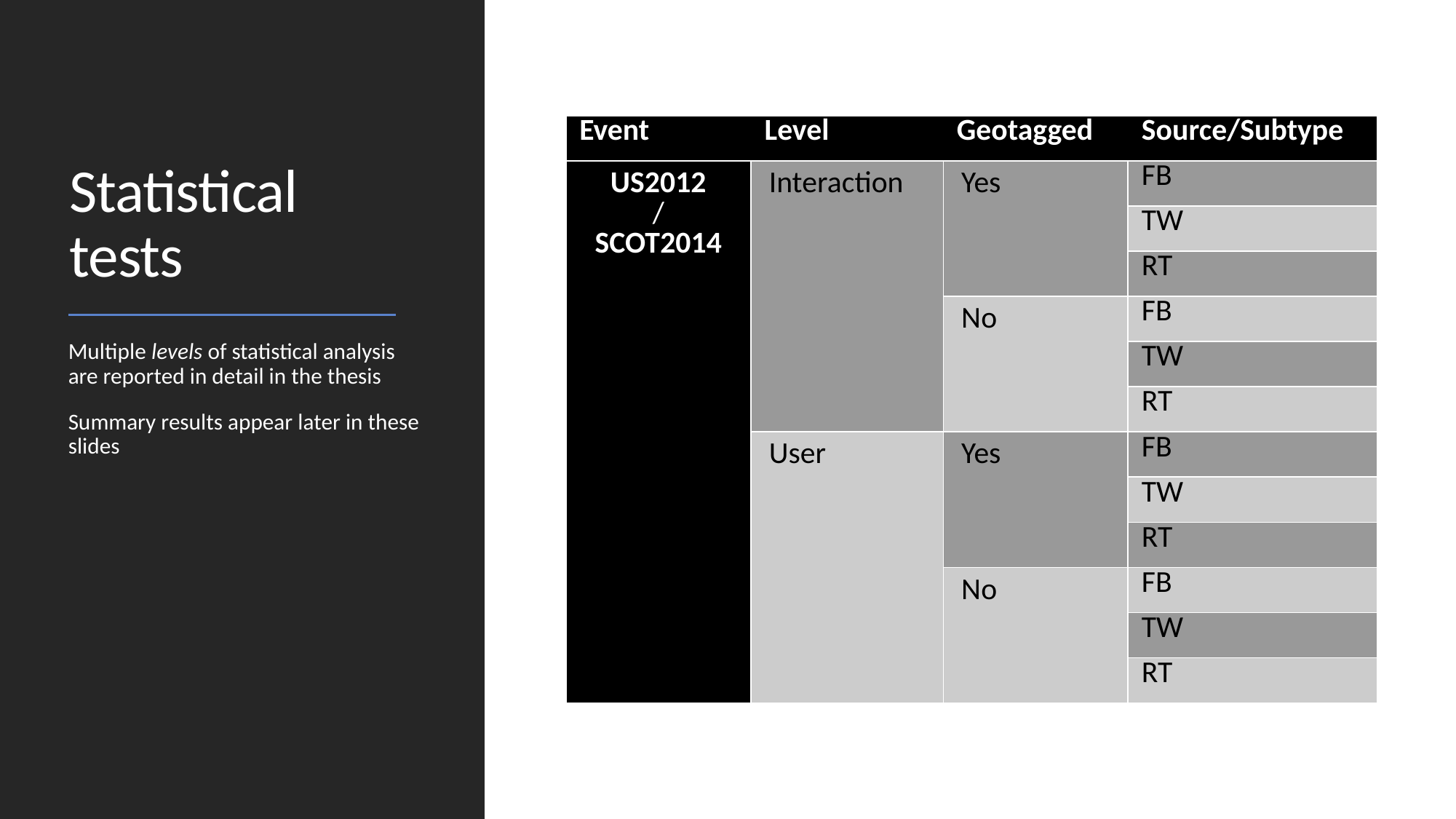

# Statistical tests
| Event | Level | Geotagged | Source/Subtype |
| --- | --- | --- | --- |
| US2012 / SCOT2014 | Interaction | Yes | FB |
|  |  |  | TW |
|  |  |  | RT |
|  |  | No | FB |
|  |  |  | TW |
|  |  |  | RT |
|  | User | Yes | FB |
|  |  |  | TW |
|  |  |  | RT |
|  |  | No | FB |
|  |  |  | TW |
|  |  |  | RT |
Multiple levels of statistical analysis are reported in detail in the thesis
Summary results appear later in these slides